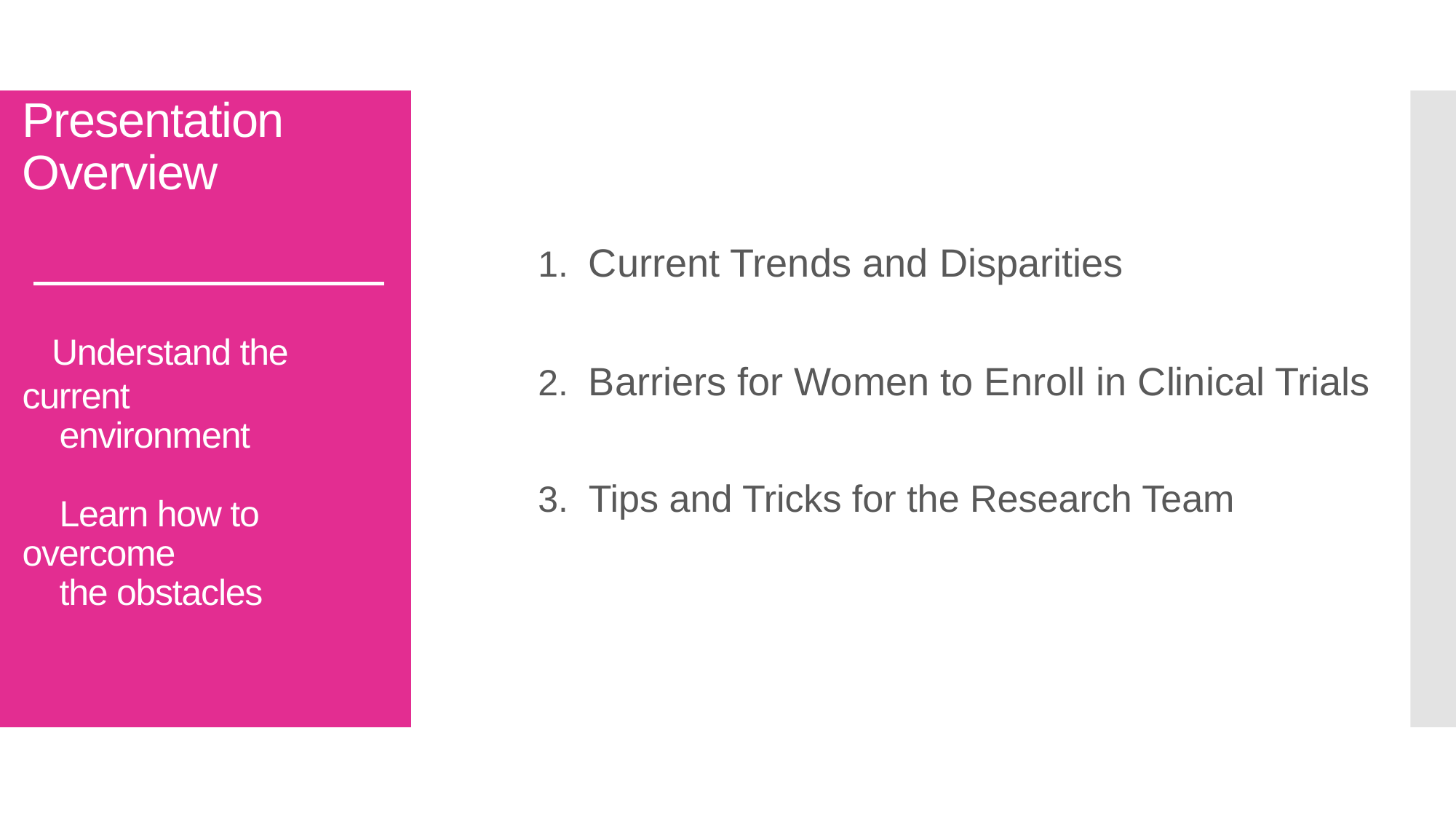

# Presentation Overview Understand the current environment Learn how to overcome the obstacles
1.  Current Trends and Disparities

2.  Barriers for Women to Enroll in Clinical Trials

3.  Tips and Tricks for the Research Team